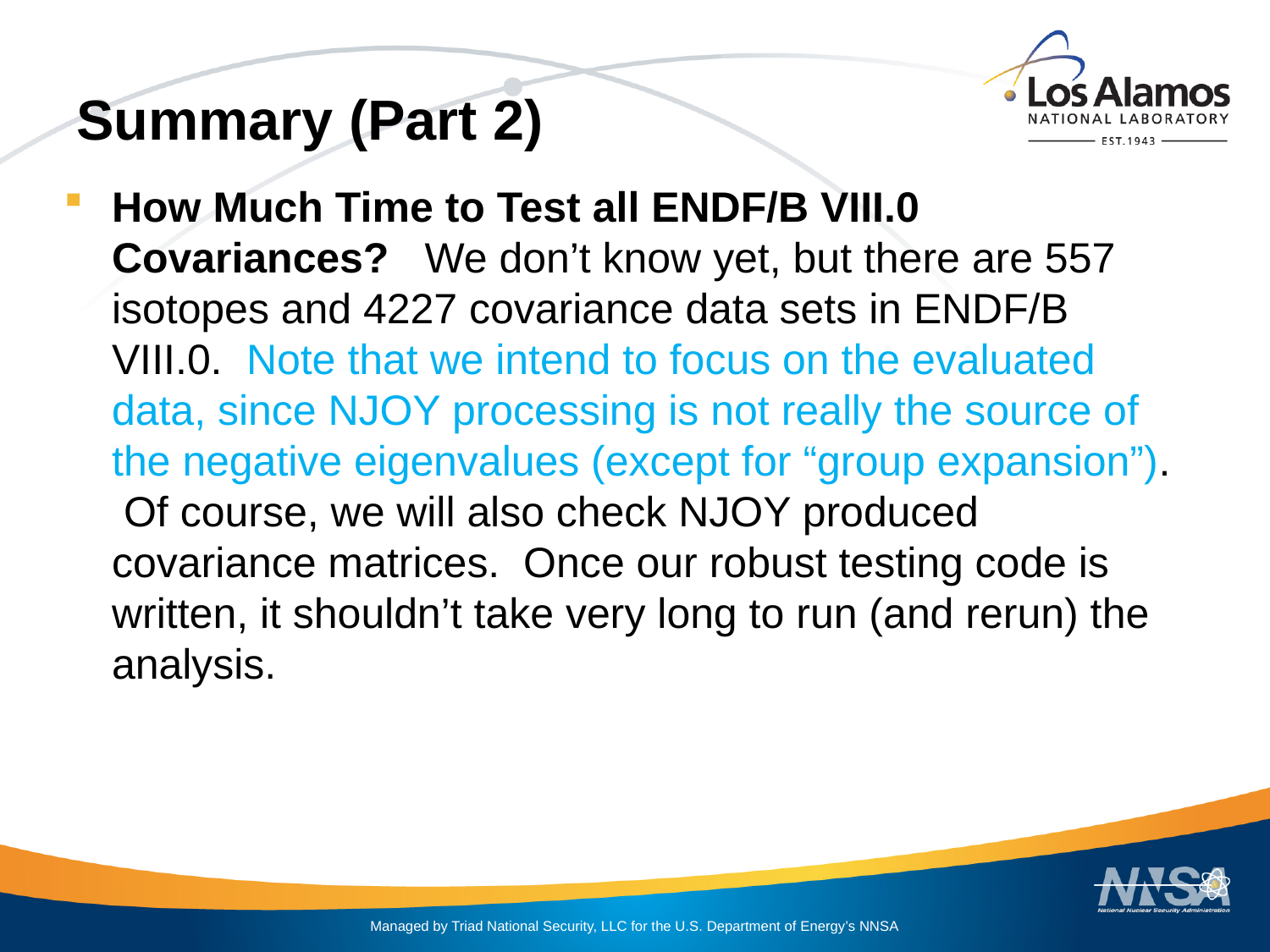

# Summary (Part 2)
How Much Time to Test all ENDF/B VIII.0 Covariances?   We don’t know yet, but there are 557 isotopes and 4227 covariance data sets in ENDF/B VIII.0.  Note that we intend to focus on the evaluated data, since NJOY processing is not really the source of the negative eigenvalues (except for “group expansion”).  Of course, we will also check NJOY produced covariance matrices.  Once our robust testing code is written, it shouldn’t take very long to run (and rerun) the analysis.